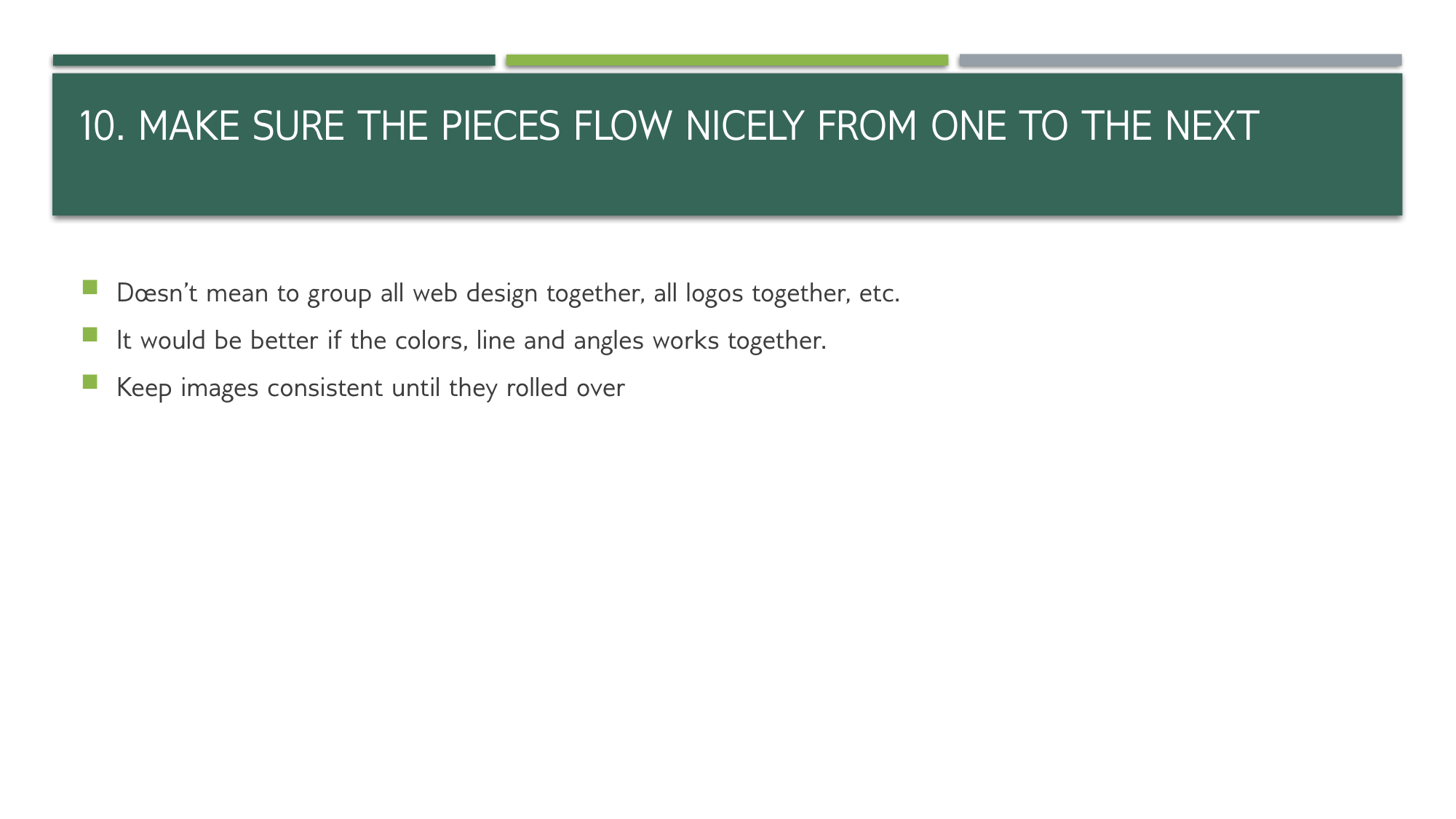

# 10. Make sure the pieces flow nicely from one to the next
Doesn’t mean to group all web design together, all logos together, etc.
It would be better if the colors, line and angles works together.
Keep images consistent until they rolled over